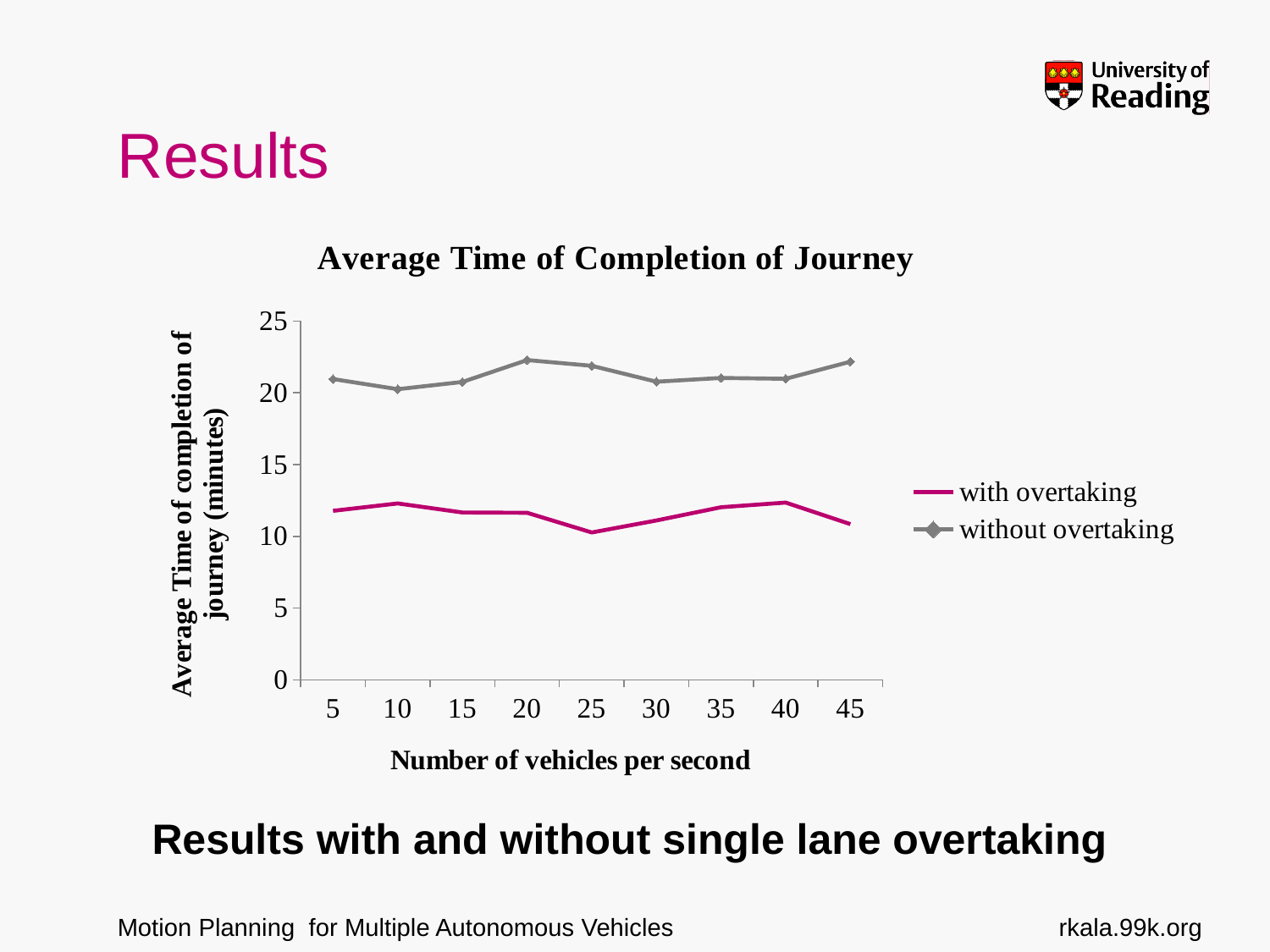

# Results

### Chart: Average Time of Completion of Journey

| Category | with overtaking | without overtaking |
|---|---|---|
| 5 | 11.782961111111069 | 20.9544111111111 |
| 10 | 12.298069444444408 | 20.25106388888886 |
| 15 | 11.664801851851799 | 20.75360740740738 |
| 20 | 11.641984722222148 | 22.2771861111111 |
| 25 | 10.27189777777776 | 21.87718888888884 |
| 30 | 11.106589814814821 | 20.76972314814804 |
| 35 | 12.03301031746027 | 21.03252857142852 |
| 40 | 12.354041666666674 | 20.972724305555456 |
| 45 | 10.851291975308673 | 22.166321604938222 |
Results with and without single lane overtaking
rkala.99k.org